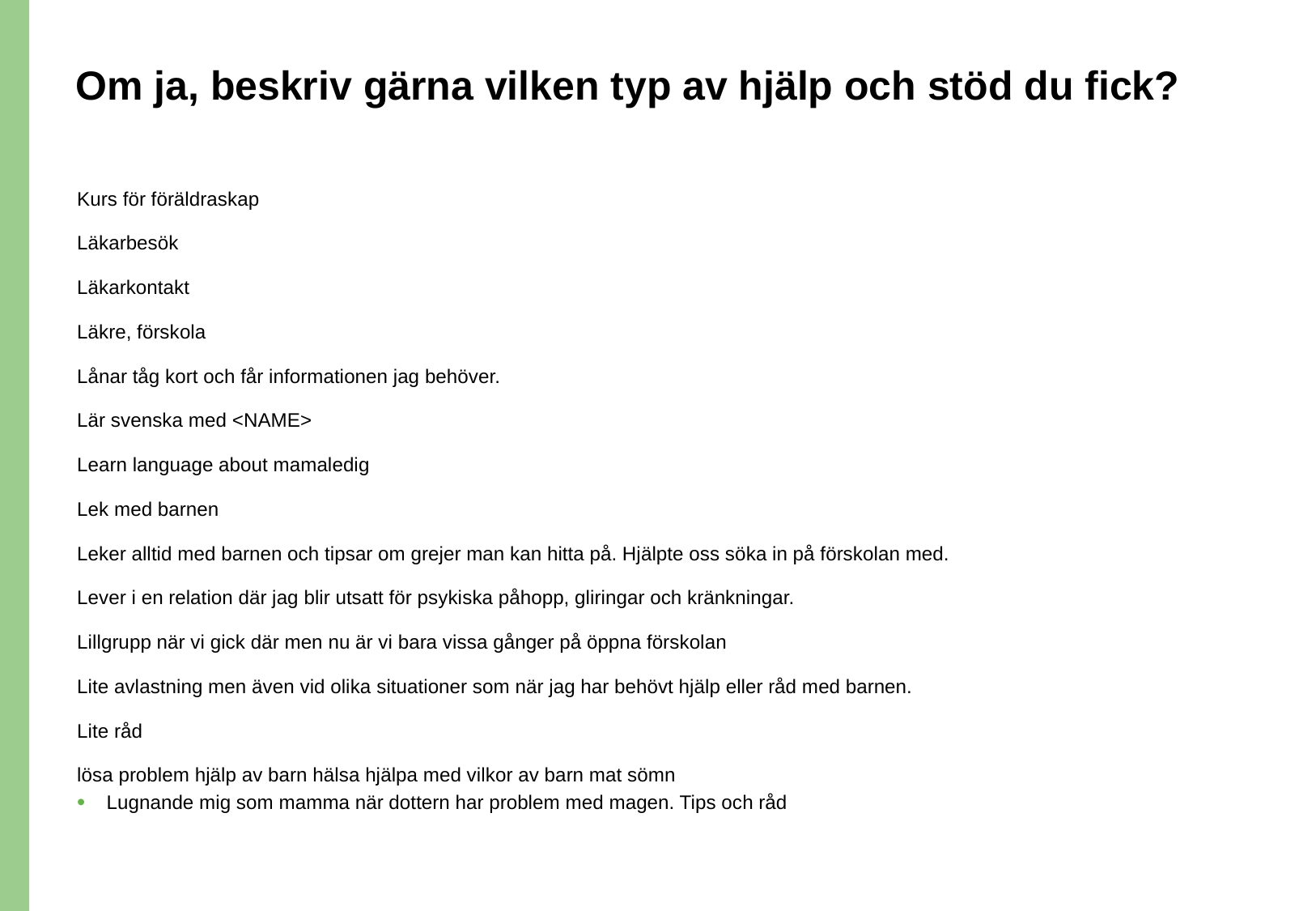

# Om ja, beskriv gärna vilken typ av hjälp och stöd du fick?
Kurs för föräldraskap
Läkarbesök
Läkarkontakt
Läkre, förskola
Lånar tåg kort och får informationen jag behöver.
Lär svenska med <NAME>
Learn language about mamaledig
Lek med barnen
Leker alltid med barnen och tipsar om grejer man kan hitta på. Hjälpte oss söka in på förskolan med.
Lever i en relation där jag blir utsatt för psykiska påhopp, gliringar och kränkningar.
Lillgrupp när vi gick där men nu är vi bara vissa gånger på öppna förskolan
Lite avlastning men även vid olika situationer som när jag har behövt hjälp eller råd med barnen.
Lite råd
lösa problem hjälp av barn hälsa hjälpa med vilkor av barn mat sömn
Lugnande mig som mamma när dottern har problem med magen. Tips och råd